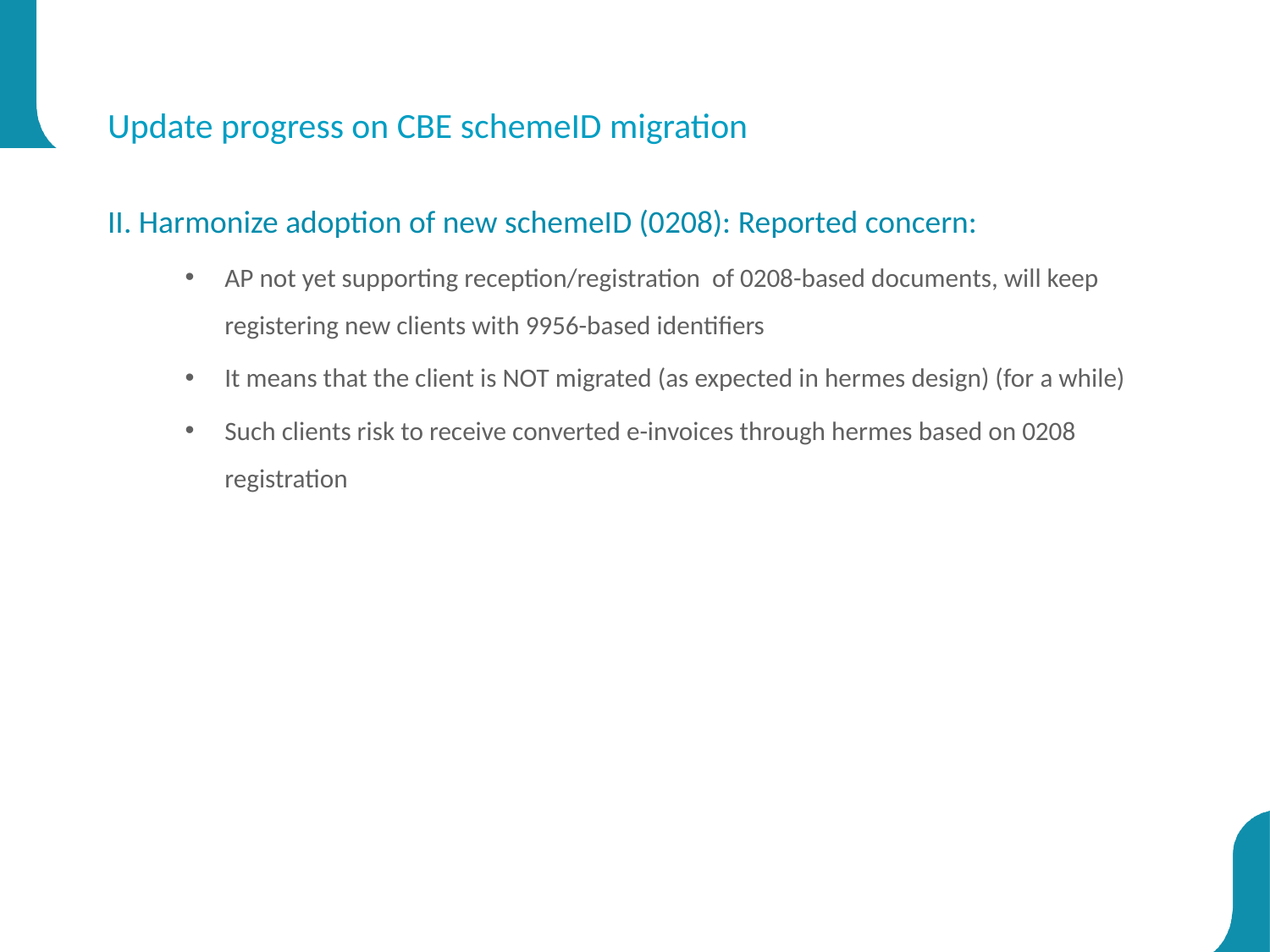

# Update progress on CBE schemeID migration
II. Harmonize adoption of new schemeID (0208): Reported concern:
AP not yet supporting reception/registration  of 0208-based documents, will keep registering new clients with 9956-based identifiers
It means that the client is NOT migrated (as expected in hermes design) (for a while)
Such clients risk to receive converted e-invoices through hermes based on 0208 registration